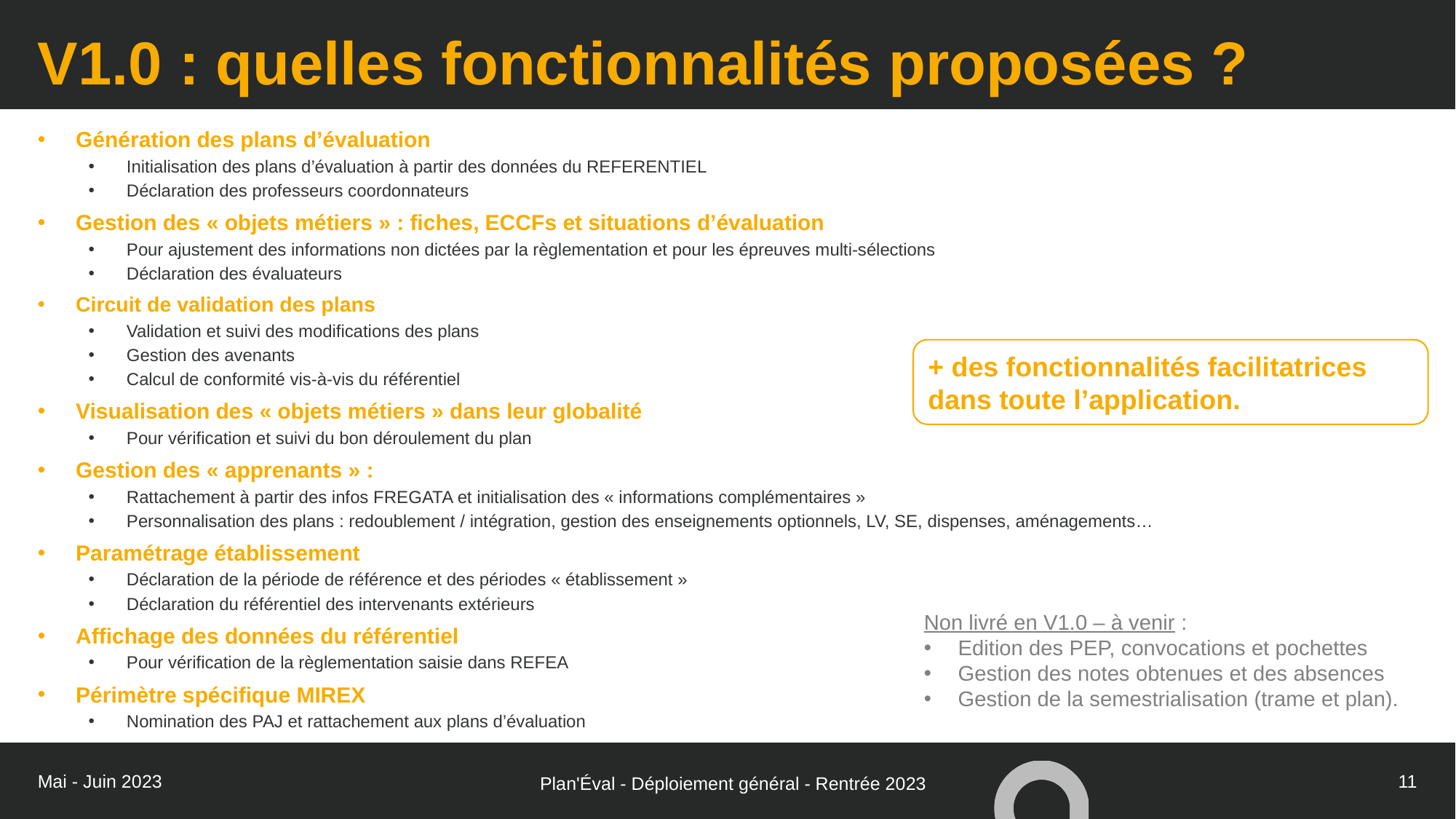

# V1.0 : quelles fonctionnalités proposées ?
Génération des plans d’évaluation
Initialisation des plans d’évaluation à partir des données du REFERENTIEL
Déclaration des professeurs coordonnateurs
Gestion des « objets métiers » : fiches, ECCFs et situations d’évaluation
Pour ajustement des informations non dictées par la règlementation et pour les épreuves multi-sélections
Déclaration des évaluateurs
Circuit de validation des plans
Validation et suivi des modifications des plans
Gestion des avenants
Calcul de conformité vis-à-vis du référentiel
Visualisation des « objets métiers » dans leur globalité
Pour vérification et suivi du bon déroulement du plan
Gestion des « apprenants » :
Rattachement à partir des infos FREGATA et initialisation des « informations complémentaires »
Personnalisation des plans : redoublement / intégration, gestion des enseignements optionnels, LV, SE, dispenses, aménagements…
Paramétrage établissement
Déclaration de la période de référence et des périodes « établissement »
Déclaration du référentiel des intervenants extérieurs
Affichage des données du référentiel
Pour vérification de la règlementation saisie dans REFEA
Périmètre spécifique MIREX
Nomination des PAJ et rattachement aux plans d’évaluation
+ des fonctionnalités facilitatrices dans toute l’application.
Non livré en V1.0 – à venir :
Edition des PEP, convocations et pochettes
Gestion des notes obtenues et des absences
Gestion de la semestrialisation (trame et plan).
Mai - Juin 2023
11
Plan'Éval - Déploiement général - Rentrée 2023